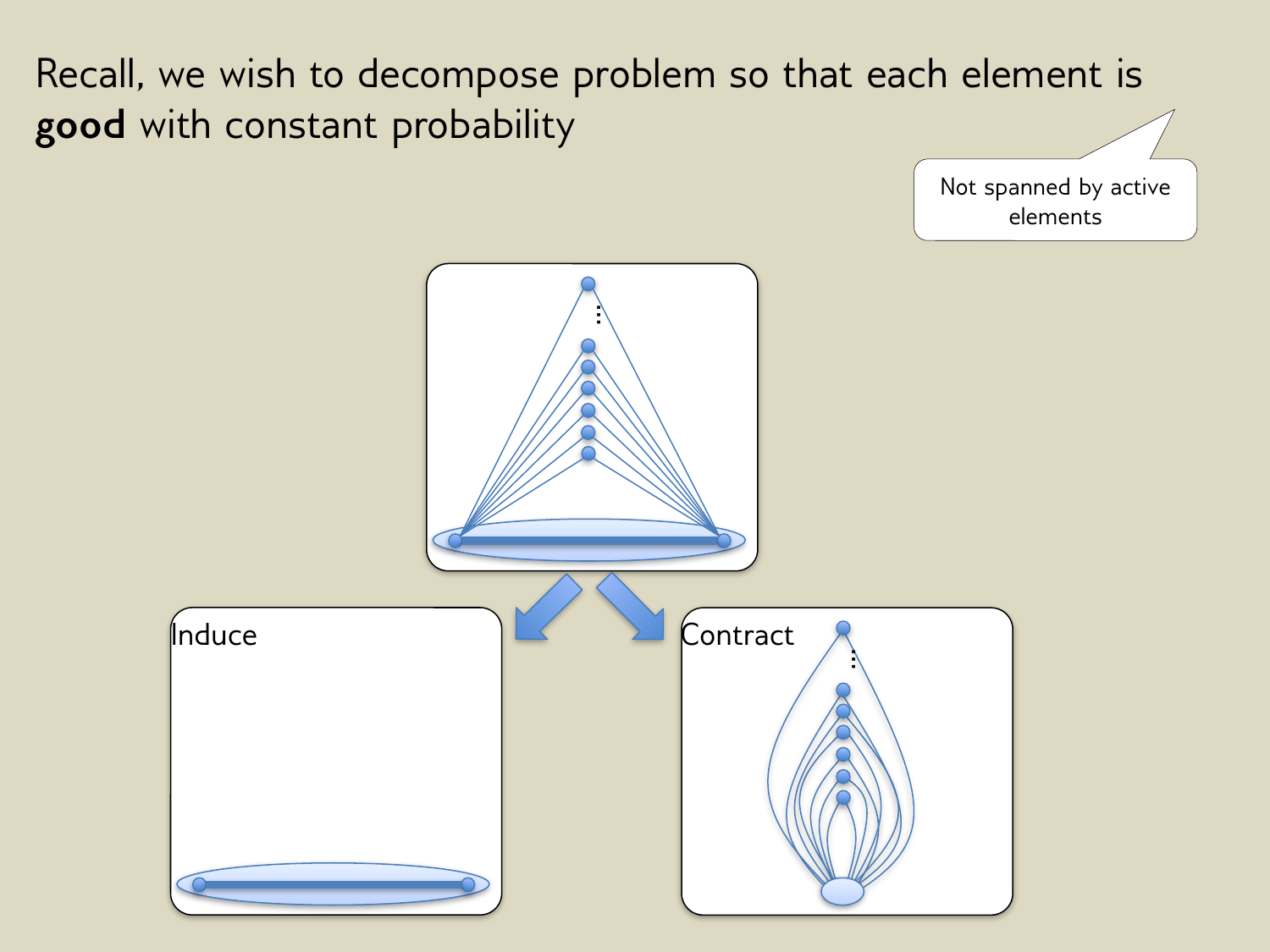

Recall, we wish to decompose problem so that each element is good with constant probability
Not spanned by active elements

…

Induce
Contract

…